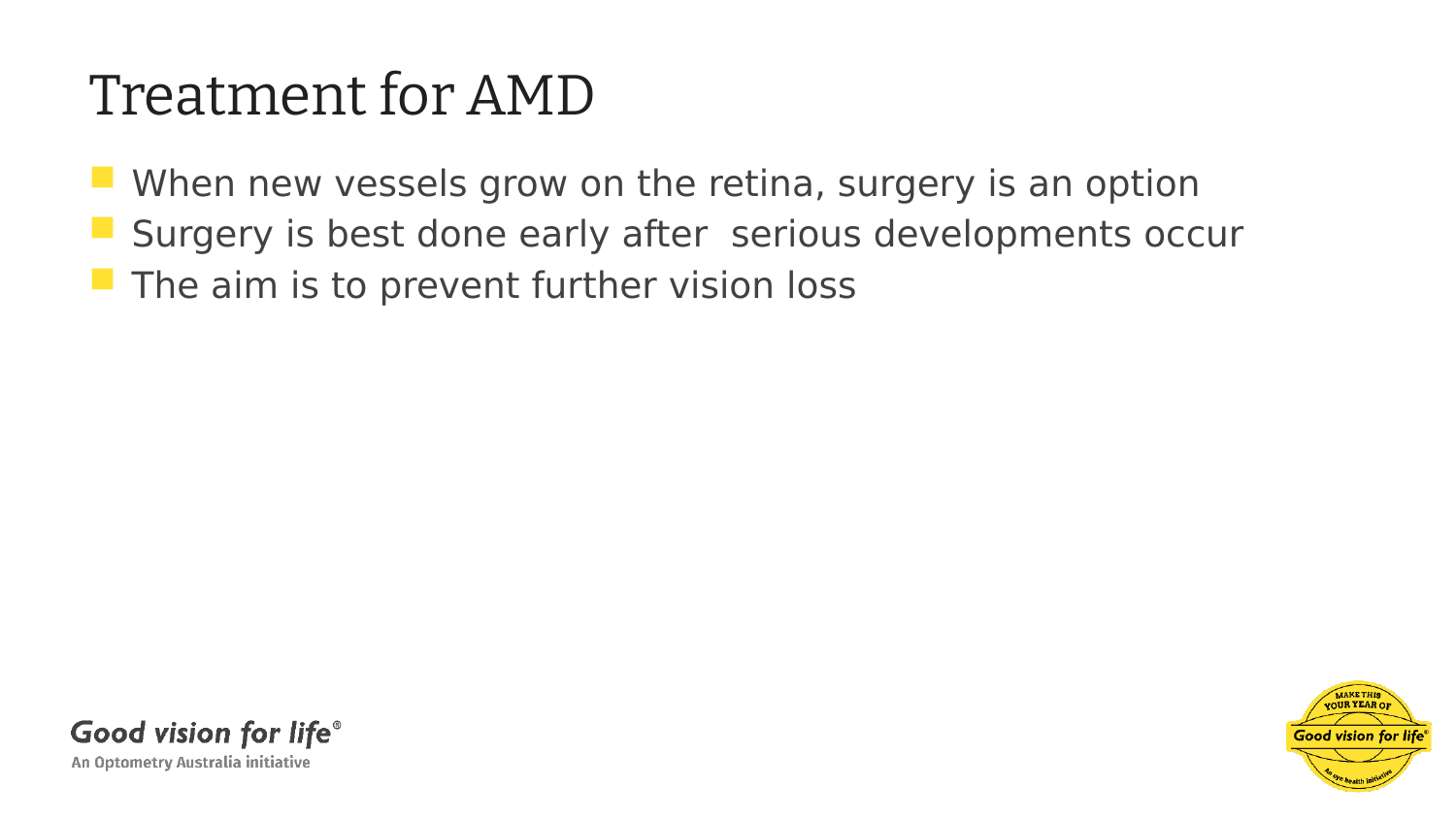

# Treatment for AMD
When new vessels grow on the retina, surgery is an option
Surgery is best done early after  serious developments occur
The aim is to prevent further vision loss